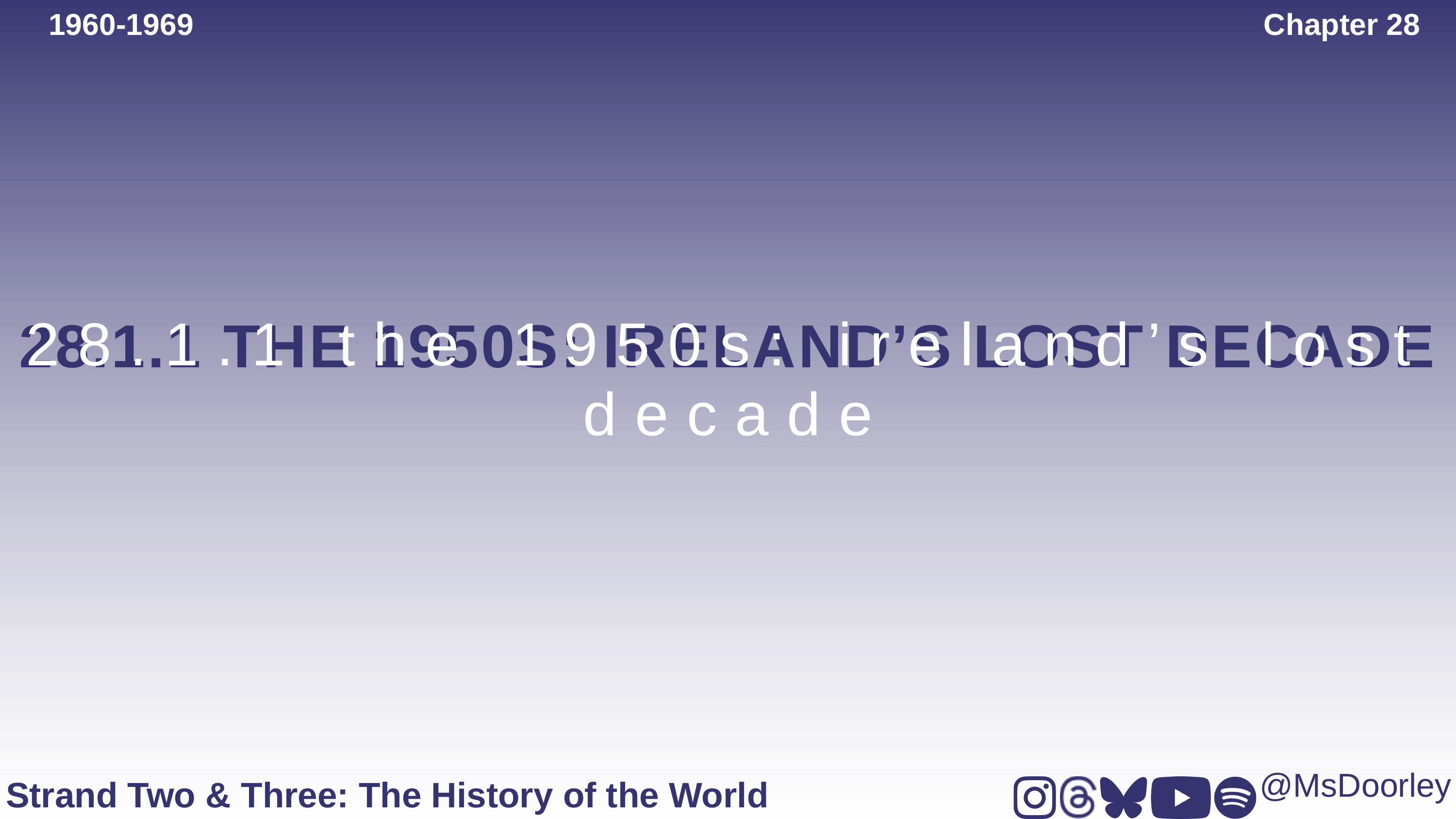

1960-1969
Chapter 28
28.1.1 THE 1950S: IRELAND’S LOST DECADE
28.1.1 the 1950s: ireland’s lost decade
Strand Two & Three: The History of the World

@MsDoorley